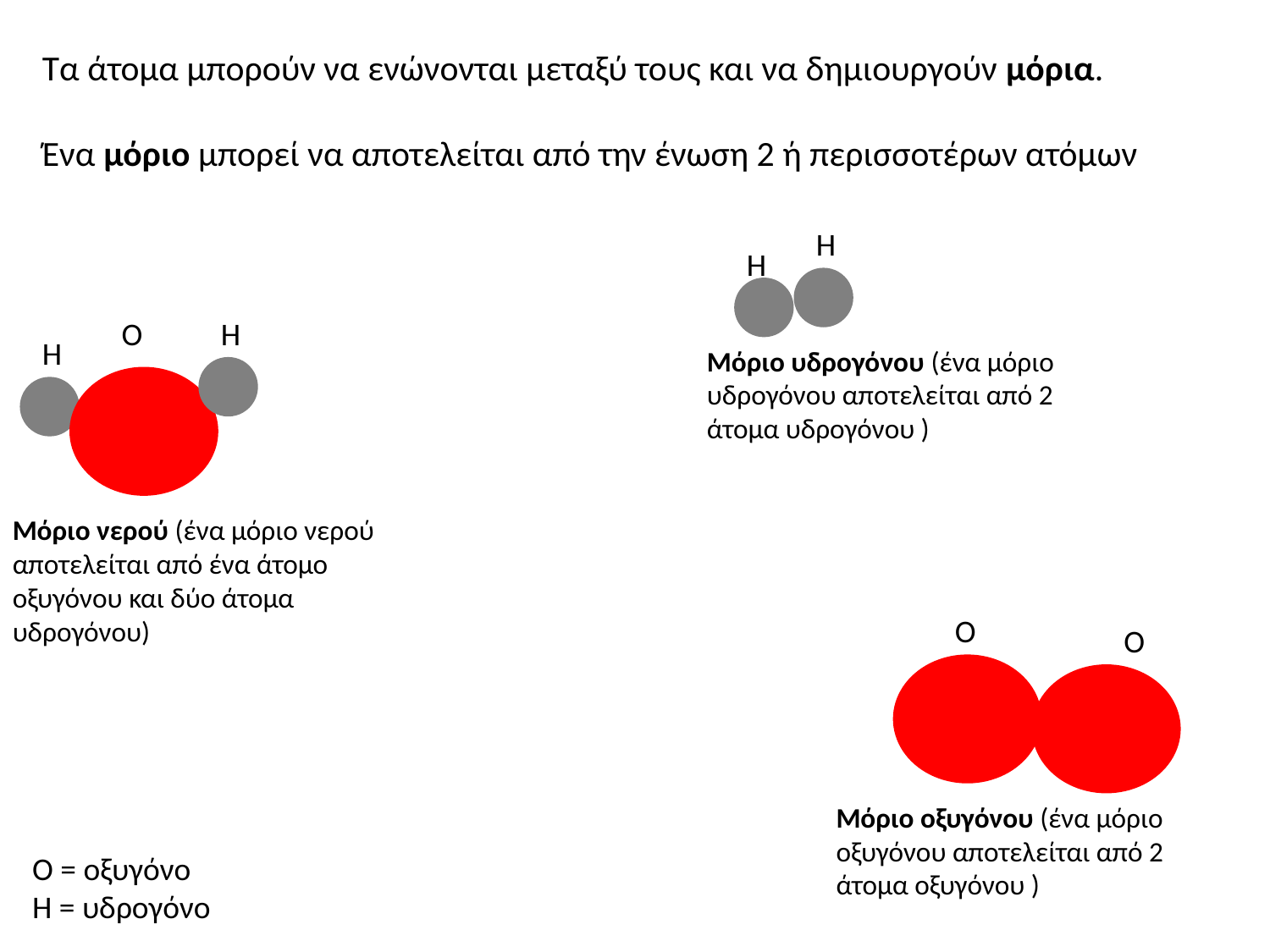

Τα άτομα μπορούν να ενώνονται μεταξύ τους και να δημιουργούν μόρια.

Ένα μόριο μπορεί να αποτελείται από την ένωση 2 ή περισσοτέρων ατόμων

Η
Η

Ο
Η
Η
Μόριο υδρογόνου (ένα μόριο υδρογόνου αποτελείται από 2 άτομα υδρογόνου )

Μόριο νερού (ένα μόριο νερού αποτελείται από ένα άτομο οξυγόνου και δύο άτομα υδρογόνου)
Ο
Ο

Μόριο οξυγόνου (ένα μόριο οξυγόνου αποτελείται από 2 άτομα οξυγόνου )
Ο = οξυγόνο
Η = υδρογόνο